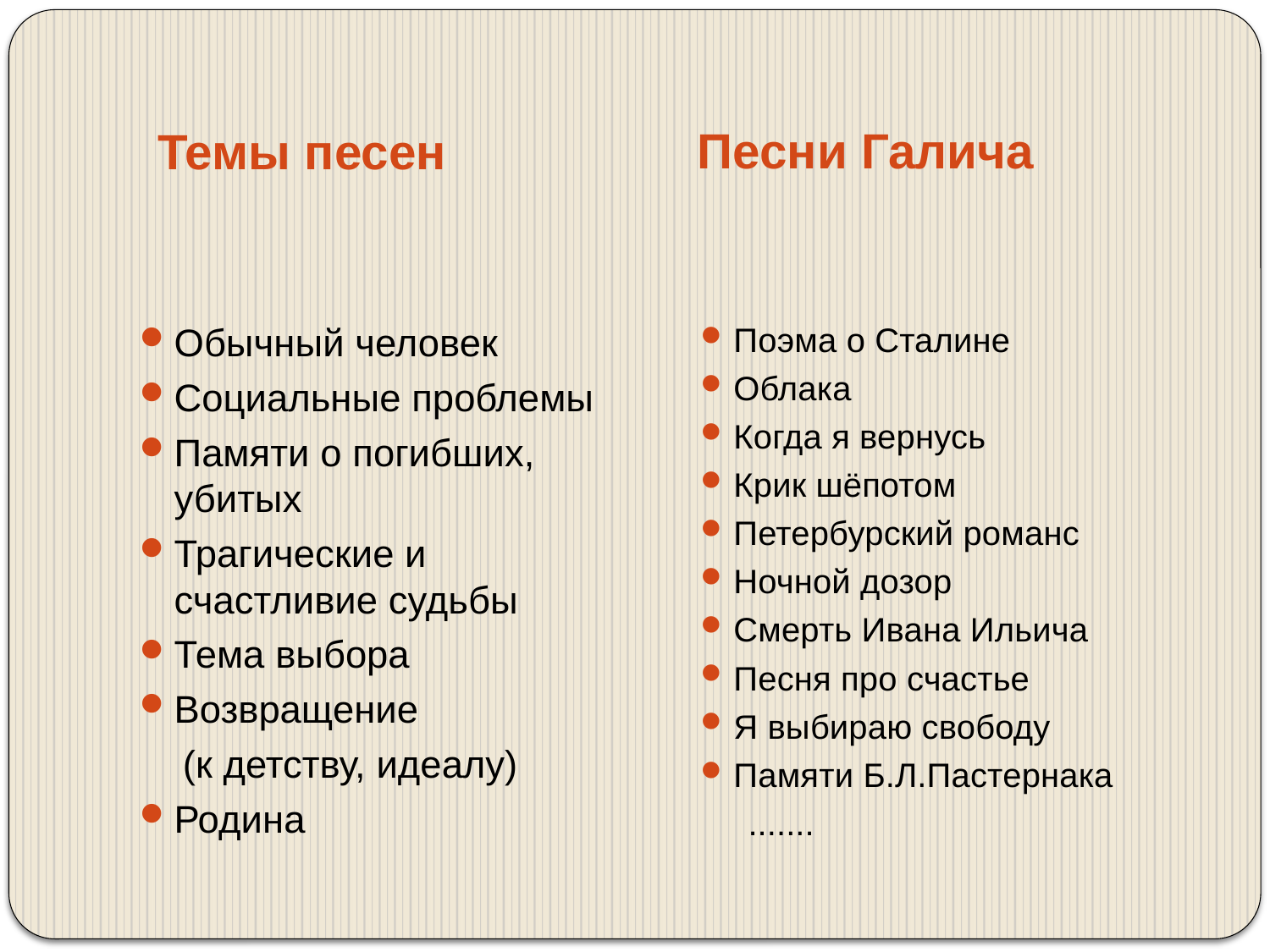

Темы песен
Песни Галича

Обычный человек
Социальные проблемы
Памяти о погибших, убитых
Трагические и счастливие судьбы
Тема выбора
Возвращение
    (к детству, идеалу)
Родина

Поэма о Сталине
Облака
Когда я вернусь
Крик шёпотом
Петербурский романс
Ночной дозор
Смерть Ивана Ильича
Песня про счастье
Я выбираю свободу
Памяти Б.Л.Пастернака
     .......